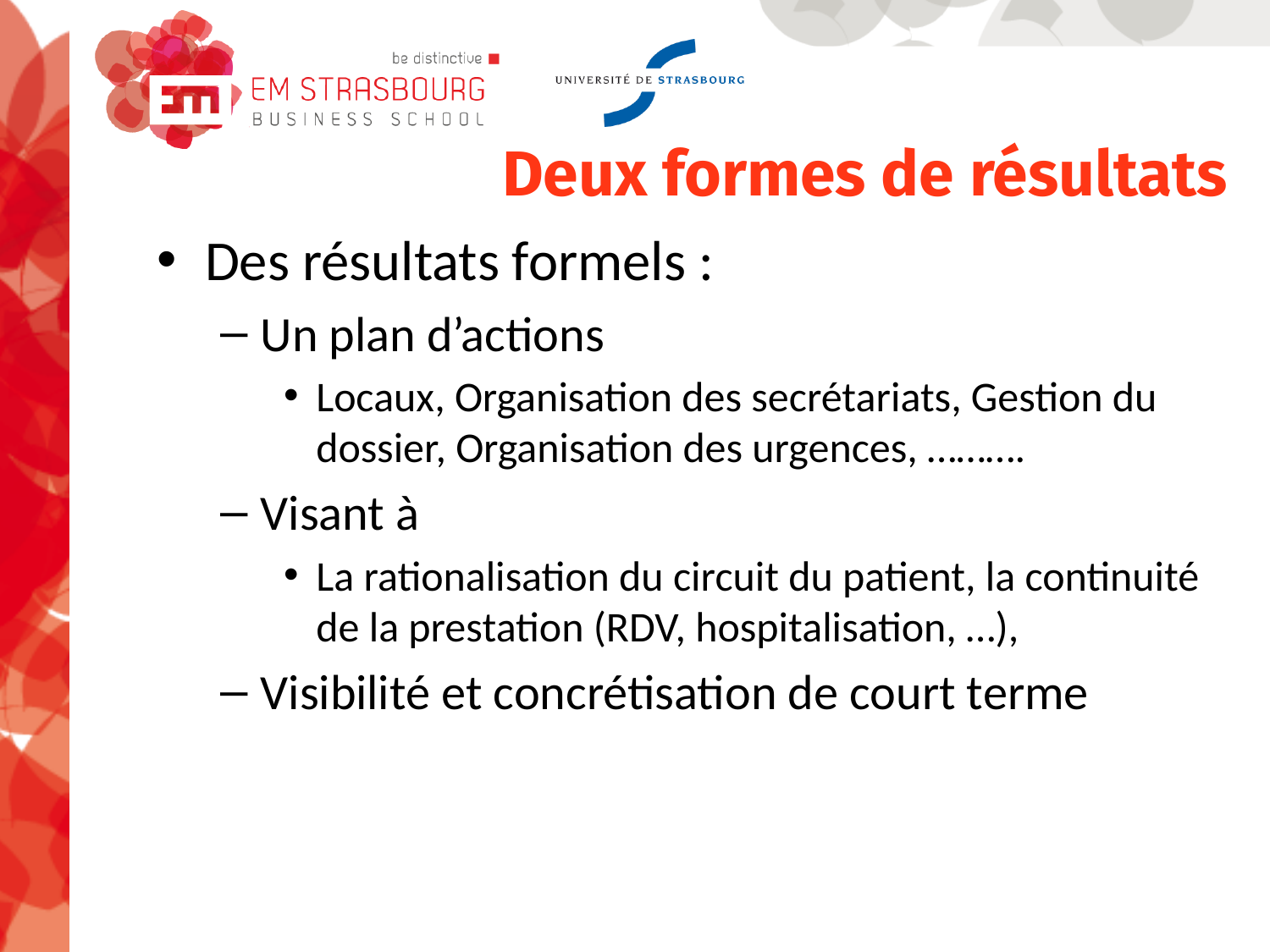

Deux formes de résultats
Des résultats formels :
Un plan d’actions
Locaux, Organisation des secrétariats, Gestion du dossier, Organisation des urgences, ……….
Visant à
La rationalisation du circuit du patient, la continuité de la prestation (RDV, hospitalisation, …),
Visibilité et concrétisation de court terme